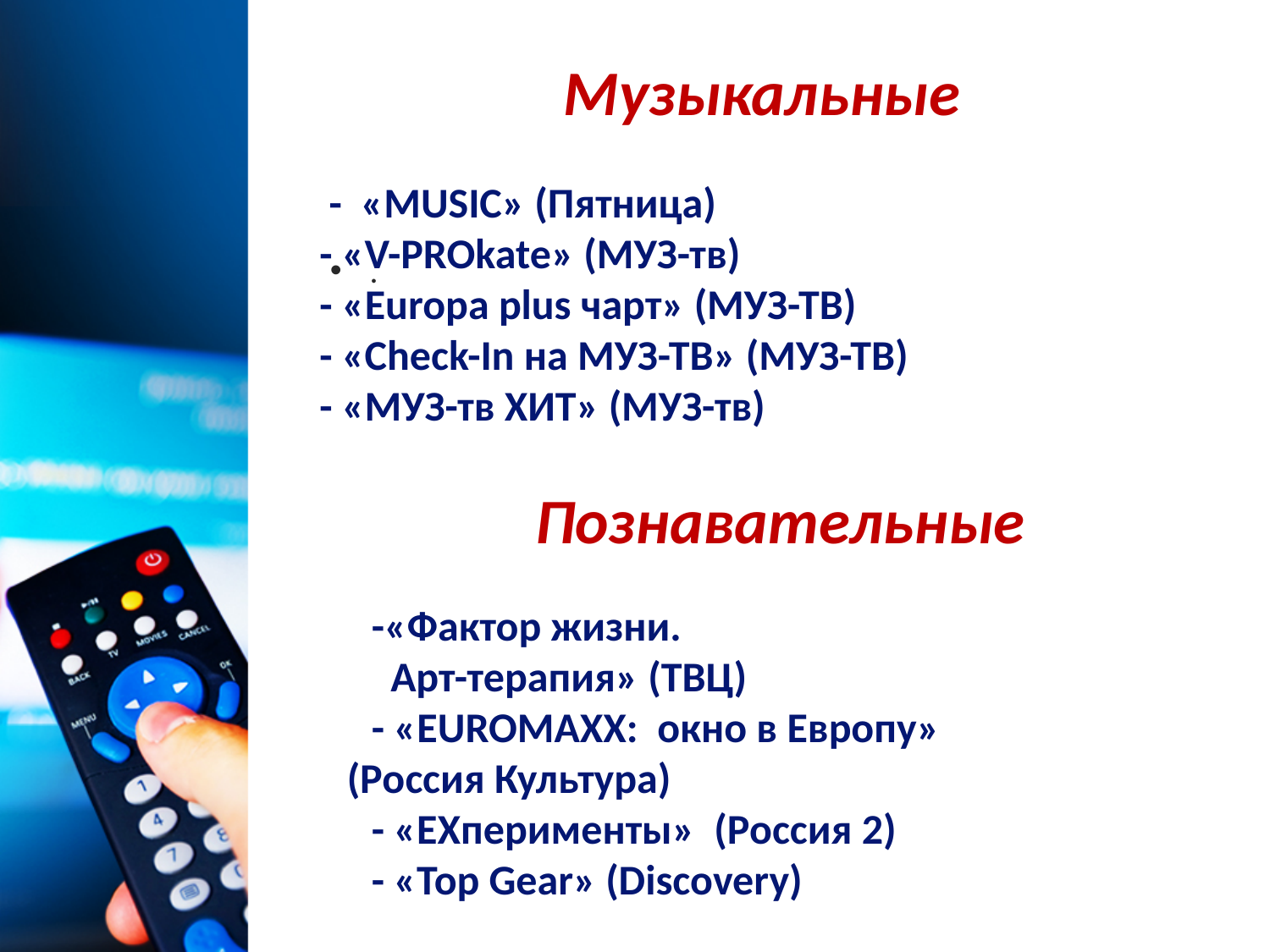

# Музыкальные
 -  «MUSIC» (Пятница)
- «V-PROkate» (МУЗ-тв)
- «Europa plus чарт» (МУЗ-ТВ)
- «Check-In на МУЗ-ТВ» (МУЗ-ТВ)
- «МУЗ-тв ХИТ» (МУЗ-тв)

               Познавательные

.
-«Фактор жизни.
  Арт-терапия» (ТВЦ)
- «EUROMAXX:  окно в Европу»     (Россия Культура)
- «ЕХперименты»  (Россия 2)
- «Top Gear» (Discovery)